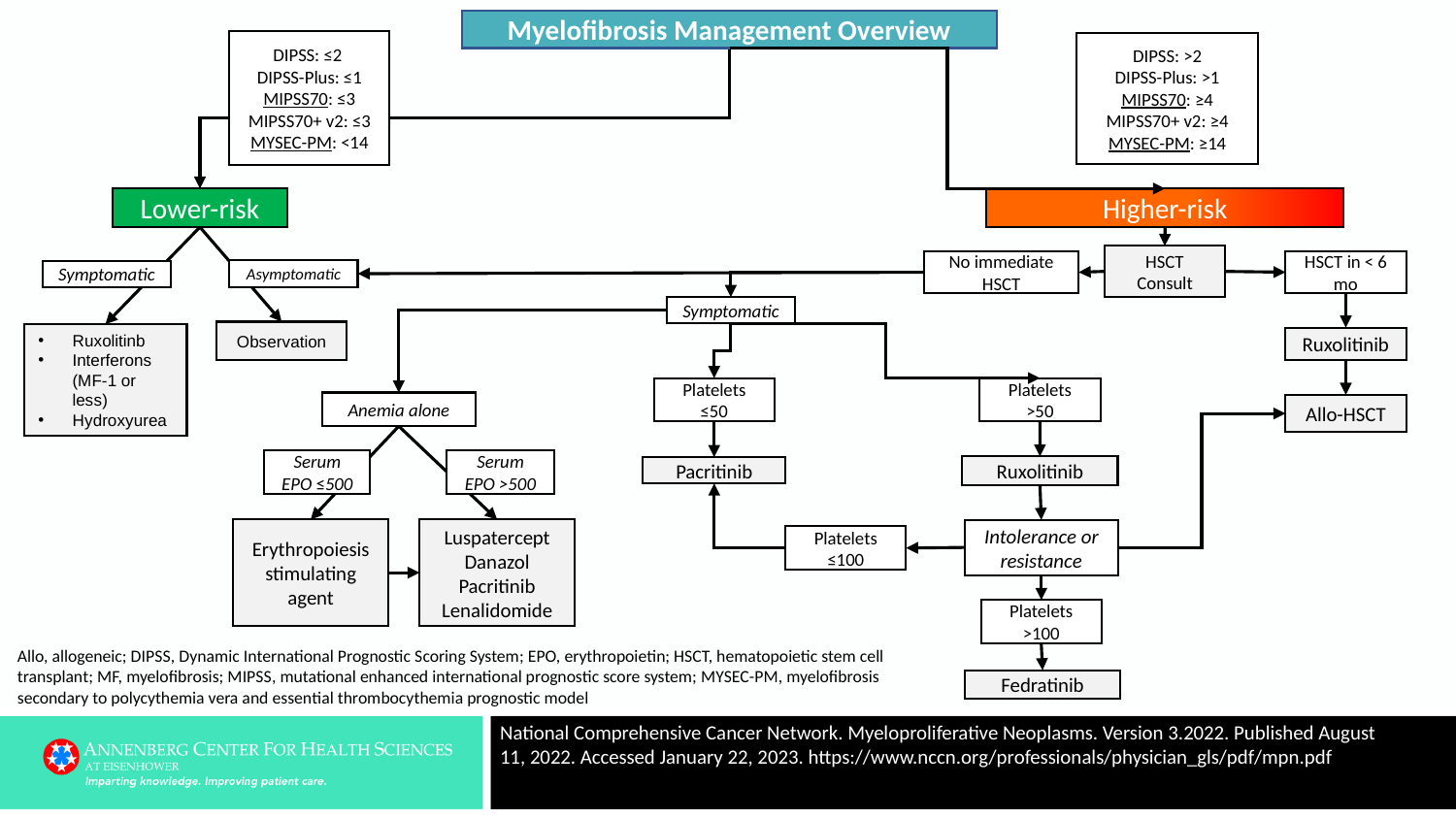

Myelofibrosis Management Overview
DIPSS: ≤2
DIPSS-Plus: ≤1
MIPSS70: ≤3
MIPSS70+ v2: ≤3
MYSEC-PM: <14
DIPSS: >2
DIPSS-Plus: >1
MIPSS70: ≥4
MIPSS70+ v2: ≥4
MYSEC-PM: ≥14
Lower-risk
Higher-risk
HSCT Consult
No immediate HSCT
HSCT in < 6 mo
Asymptomatic
Symptomatic
Symptomatic
Observation
Ruxolitinb
Interferons (MF-1 or less)
Hydroxyurea
Ruxolitinib
Platelets ≤50
Platelets >50
Anemia alone
Allo-HSCT
Serum EPO ≤500
Serum EPO >500
Ruxolitinib
Pacritinib
Erythropoiesis
stimulating
agent
Luspatercept
Danazol
Pacritinib
Lenalidomide
Intolerance or resistance
Platelets ≤100
Platelets >100
Allo, allogeneic; DIPSS, Dynamic International Prognostic Scoring System; EPO, erythropoietin; HSCT, hematopoietic stem cell transplant; MF, myelofibrosis; MIPSS, mutational enhanced international prognostic score system; MYSEC-PM, myelofibrosis secondary to polycythemia vera and essential thrombocythemia prognostic model
Fedratinib
National Comprehensive Cancer Network. Myeloproliferative Neoplasms. Version 3.2022. Published August 11, 2022. Accessed January 22, 2023. https://www.nccn.org/professionals/physician_gls/pdf/mpn.pdf